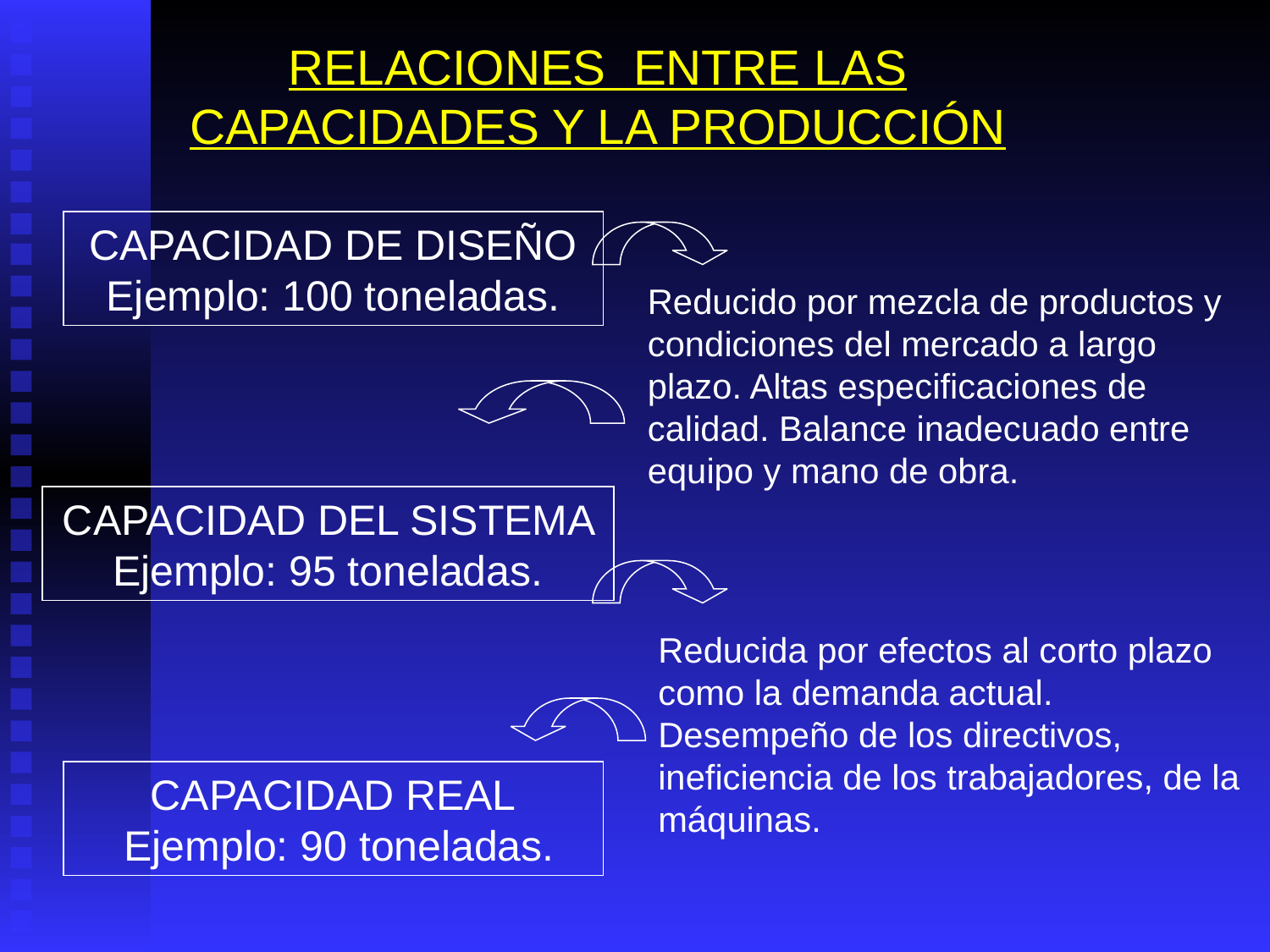

# RELACIONES  ENTRE LAS CAPACIDADES Y LA PRODUCCIÓN
CAPACIDAD DE DISEÑO
Ejemplo: 100 toneladas.

Reducido por mezcla de productos y condiciones del mercado a largo plazo. Altas especificaciones de calidad. Balance inadecuado entre equipo y mano de obra.

CAPACIDAD DEL SISTEMA Ejemplo: 95 toneladas.

Reducida por efectos al corto plazo como la demanda actual. Desempeño de los directivos, ineficiencia de los trabajadores, de la máquinas.

CAPACIDAD REAL
 Ejemplo: 90 toneladas.